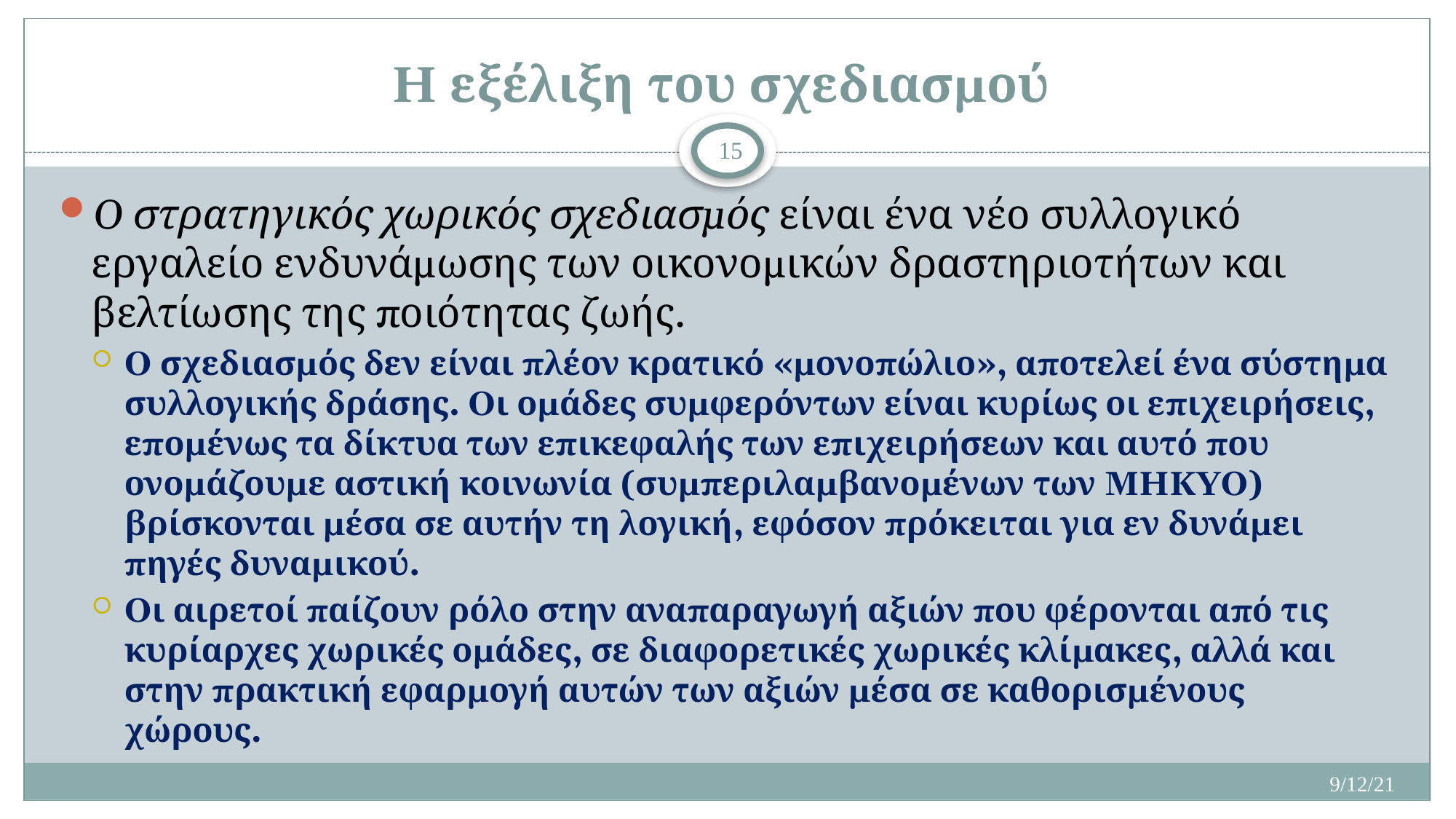

# Η εξέλιξη του σχεδιασμού
15
Ο στρατηγικός χωρικός σχεδιασμός είναι ένα νέο συλλογικό εργαλείο ενδυνάμωσης των οικονομικών δραστηριοτήτων και βελτίωσης της ποιότητας ζωής.
Ο σχεδιασμός δεν είναι πλέον κρατικό «μονοπώλιο», αποτελεί ένα σύστημα συλλογικής δράσης. Οι ομάδες συμφερόντων είναι κυρίως οι επιχειρήσεις, επομένως τα δίκτυα των επικεφαλής των επιχειρήσεων και αυτό που ονομάζουμε αστική κοινωνία (συμπεριλαμβανομένων των ΜΗΚΥΟ) βρίσκονται μέσα σε αυτήν τη λογική, εφόσον πρόκειται για εν δυνάμει πηγές δυναμικού.
Οι αιρετοί παίζουν ρόλο στην αναπαραγωγή αξιών που φέρονται από τις κυρίαρχες χωρικές ομάδες, σε διαφορετικές χωρικές κλίμακες, αλλά και στην πρακτική εφαρμογή αυτών των αξιών μέσα σε καθορισμένους χώρους.
9/12/21